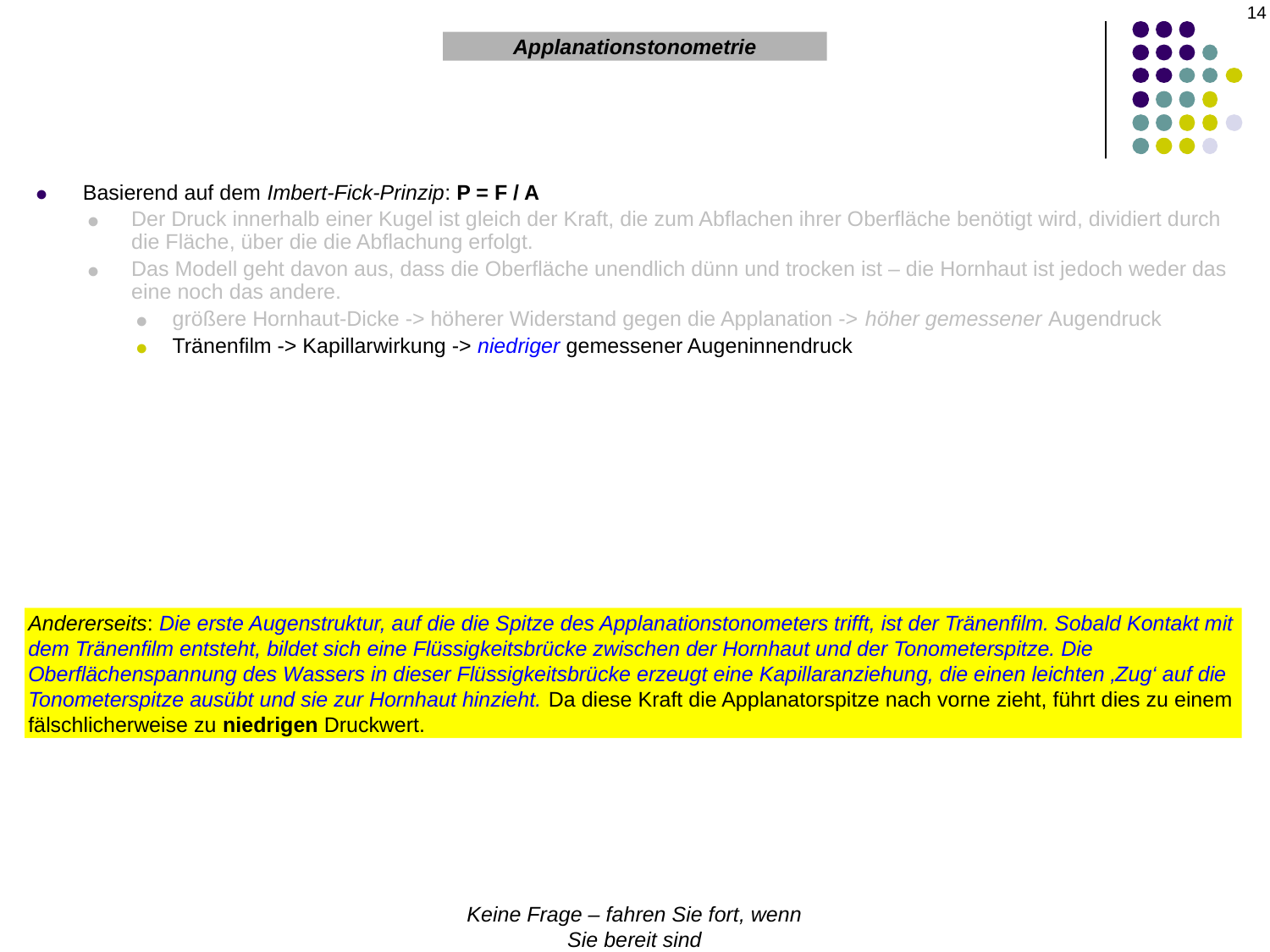

14
Applanationstonometrie

Basierend auf dem Imbert-Fick-Prinzip: P = F / A
Der Druck innerhalb einer Kugel ist gleich der Kraft, die zum Abflachen ihrer Oberfläche benötigt wird, dividiert durch die Fläche, über die die Abflachung erfolgt.
Das Modell geht davon aus, dass die Oberfläche unendlich dünn und trocken ist – die Hornhaut ist jedoch weder das eine noch das andere.
größere Hornhaut-Dicke -> höherer Widerstand gegen die Applanation -> höher gemessener Augendruck
Tränenfilm -> Kapillarwirkung -> niedriger gemessener Augeninnendruck
Andererseits: Die erste Augenstruktur, auf die die Spitze des Applanationstonometers trifft, ist der Tränenfilm. Sobald Kontakt mit dem Tränenfilm entsteht, bildet sich eine Flüssigkeitsbrücke zwischen der Hornhaut und der Tonometerspitze. Die Oberflächenspannung des Wassers in dieser Flüssigkeitsbrücke erzeugt eine Kapillaranziehung, die einen leichten ‚Zug‘ auf die Tonometerspitze ausübt und sie zur Hornhaut hinzieht. Da diese Kraft die Applanatorspitze nach vorne zieht, führt dies zu einem fälschlicherweise zu niedrigen Druckwert.
Keine Frage – fahren Sie fort, wenn Sie bereit sind